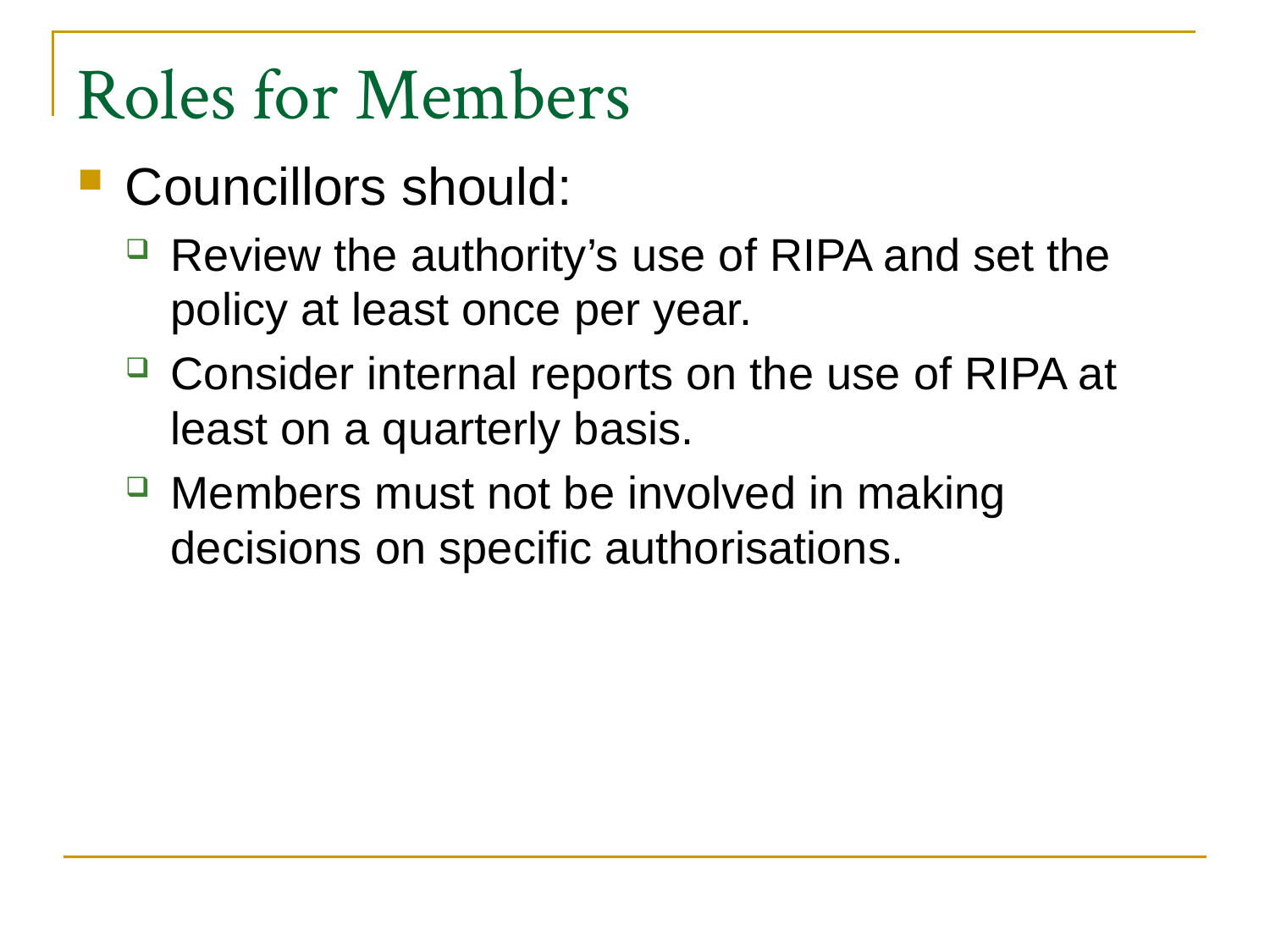

# Roles for Members
Councillors should:
Review the authority’s use of RIPA and set the policy at least once per year.
Consider internal reports on the use of RIPA at least on a quarterly basis.
Members must not be involved in making decisions on specific authorisations.